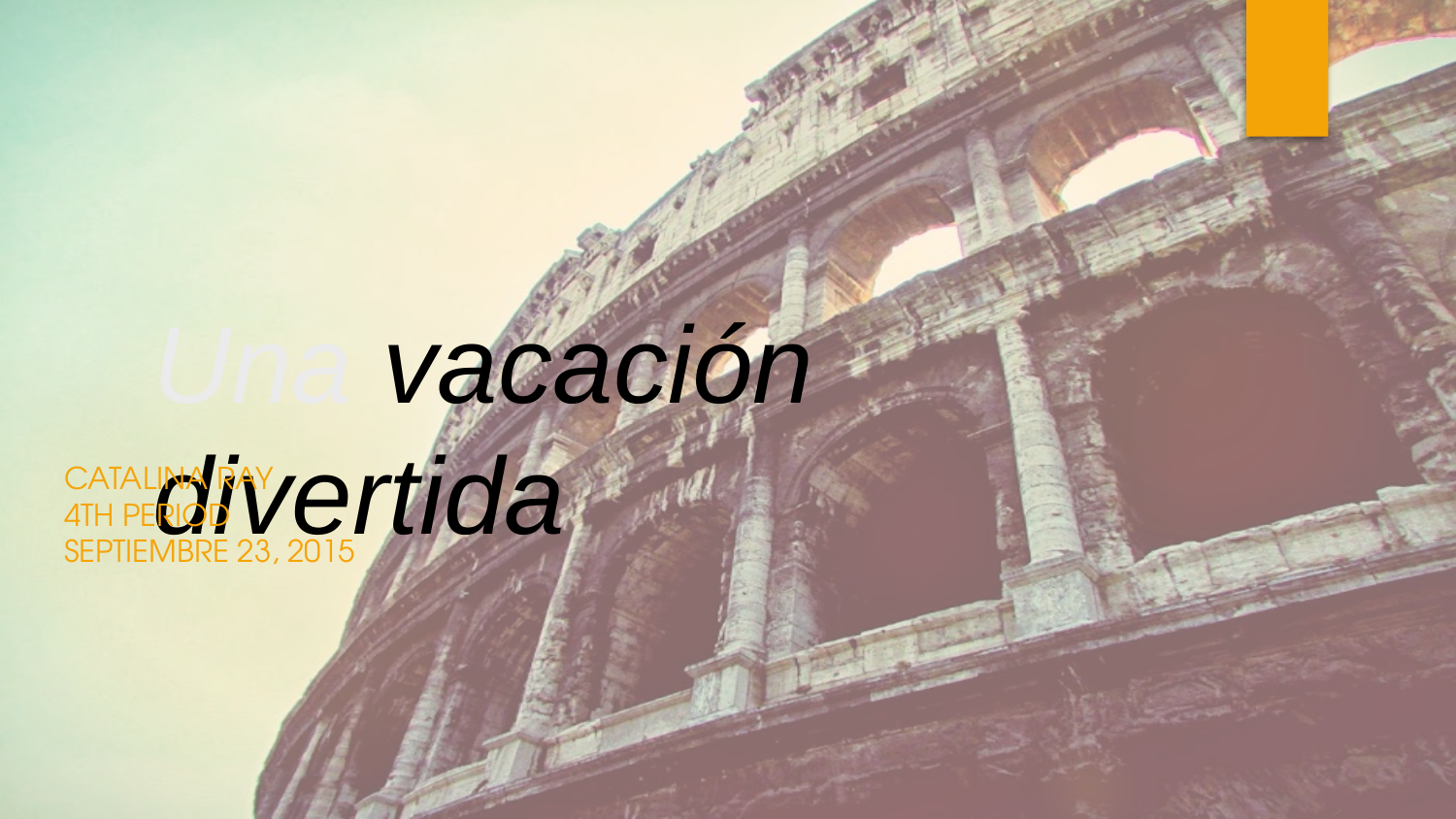

# Una vacación divertida
Catalina Ray
4th period
Septiembre 23, 2015